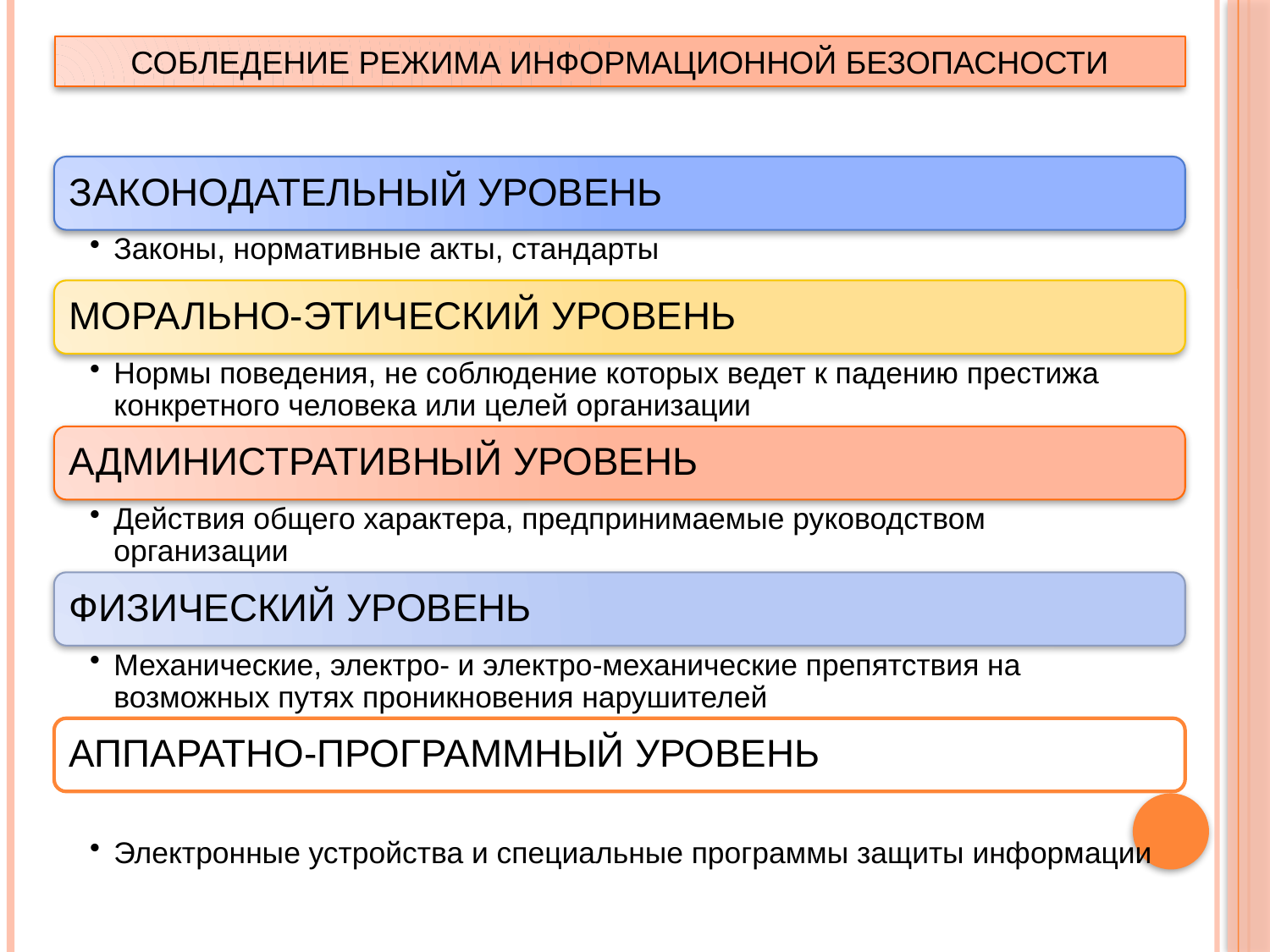

СОБЛЕДЕНИЕ РЕЖИМА ИНФОРМАЦИОННОЙ БЕЗОПАСНОСТИ
ЗАКОНОДАТЕЛЬНЫЙ УРОВЕНЬ
Законы, нормативные акты, стандарты
МОРАЛЬНО-ЭТИЧЕСКИЙ УРОВЕНЬ
Нормы поведения, не соблюдение которых ведет к падению престижа конкретного человека или целей организации
АДМИНИСТРАТИВНЫЙ УРОВЕНЬ
Действия общего характера, предпринимаемые руководством организации
ФИЗИЧЕСКИЙ УРОВЕНЬ
Механические, электро- и электро-механические препятствия на возможных путях проникновения нарушителей
АППАРАТНО-ПРОГРАММНЫЙ УРОВЕНЬ

Электронные устройства и специальные программы защиты информации